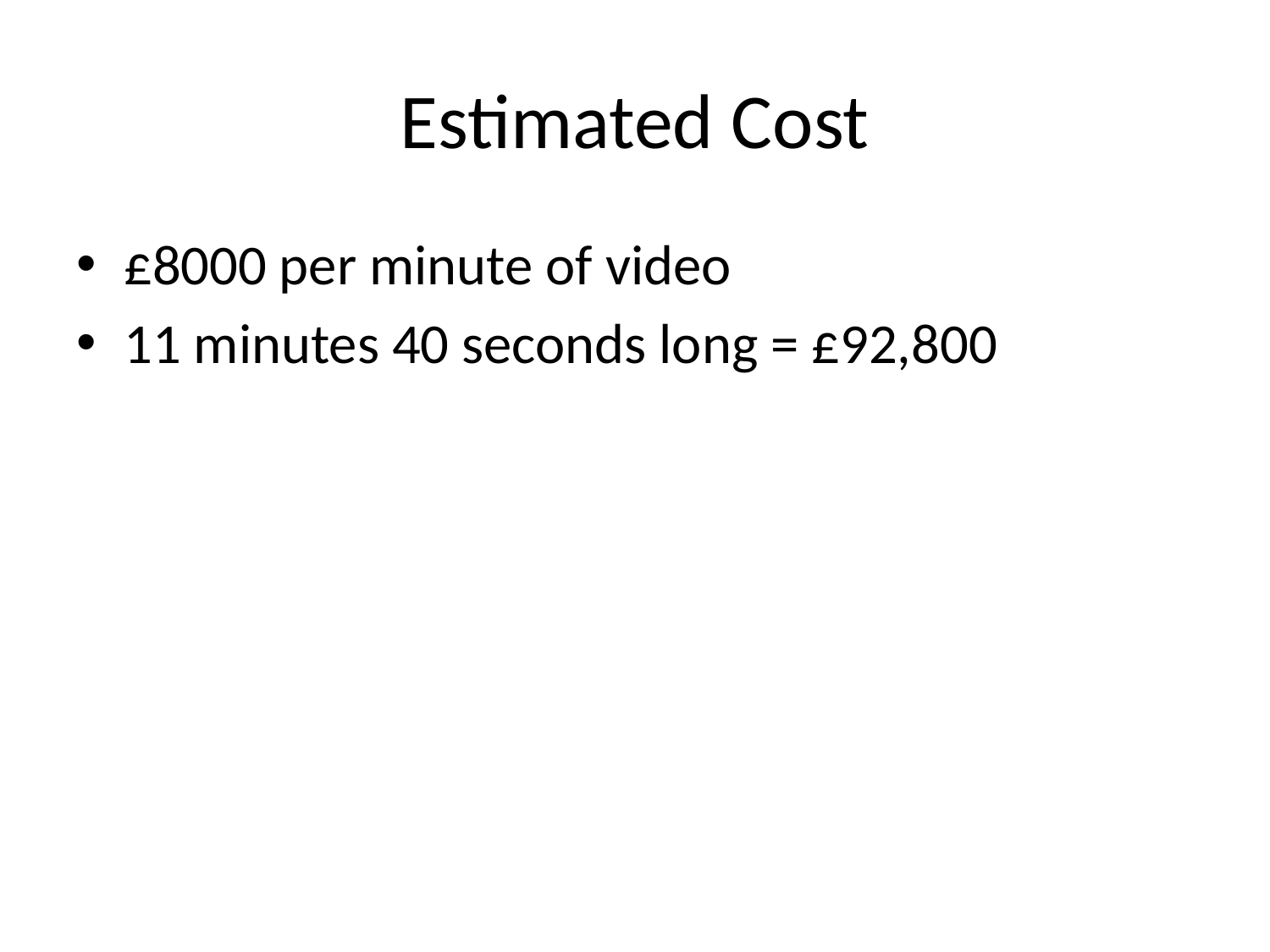

# Estimated Cost
£8000 per minute of video
11 minutes 40 seconds long = £92,800